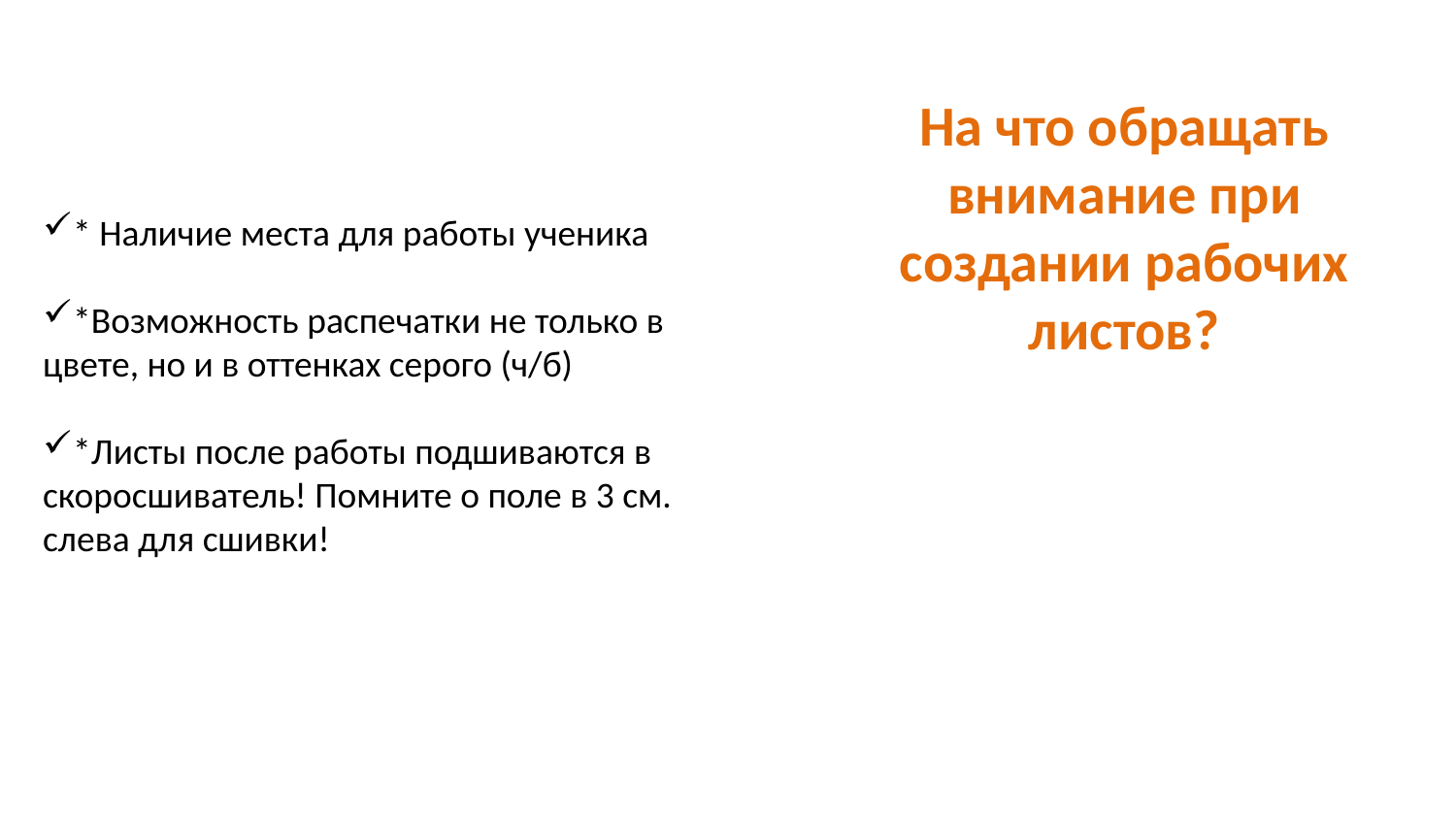

На что обращать внимание при создании рабочих листов?
* Наличие места для работы ученика

*Возможность распечатки не только в цвете, но и в оттенках серого (ч/б)

*Листы после работы подшиваются в скоросшиватель! Помните о поле в 3 см. слева для сшивки!